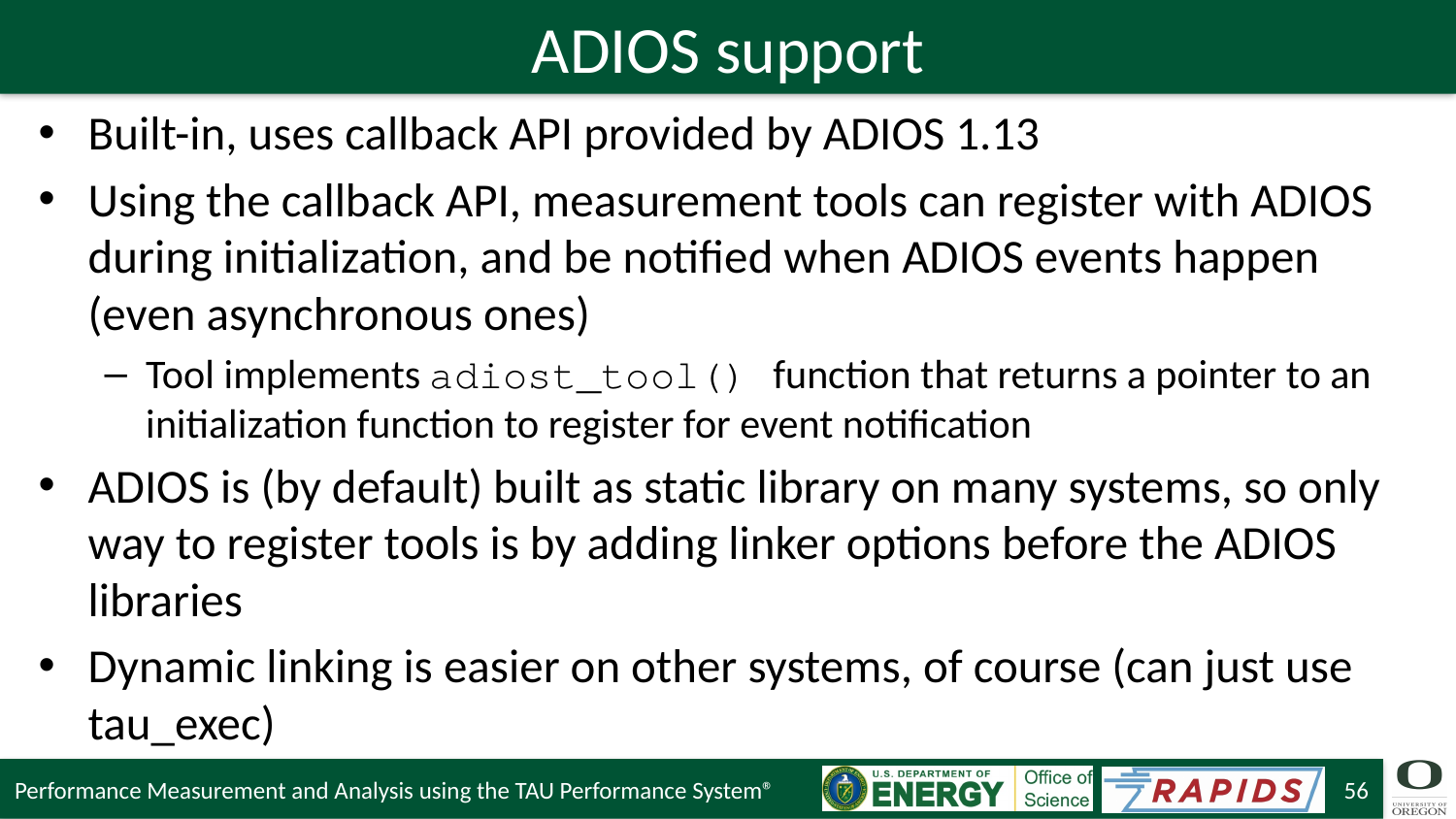

# ADIOS support
Built-in, uses callback API provided by ADIOS 1.13
Using the callback API, measurement tools can register with ADIOS during initialization, and be notified when ADIOS events happen (even asynchronous ones)
Tool implements adiost_tool() function that returns a pointer to an initialization function to register for event notification
ADIOS is (by default) built as static library on many systems, so only way to register tools is by adding linker options before the ADIOS libraries
Dynamic linking is easier on other systems, of course (can just use tau_exec)

Performance Measurement and Analysis using the TAU Performance System®
56